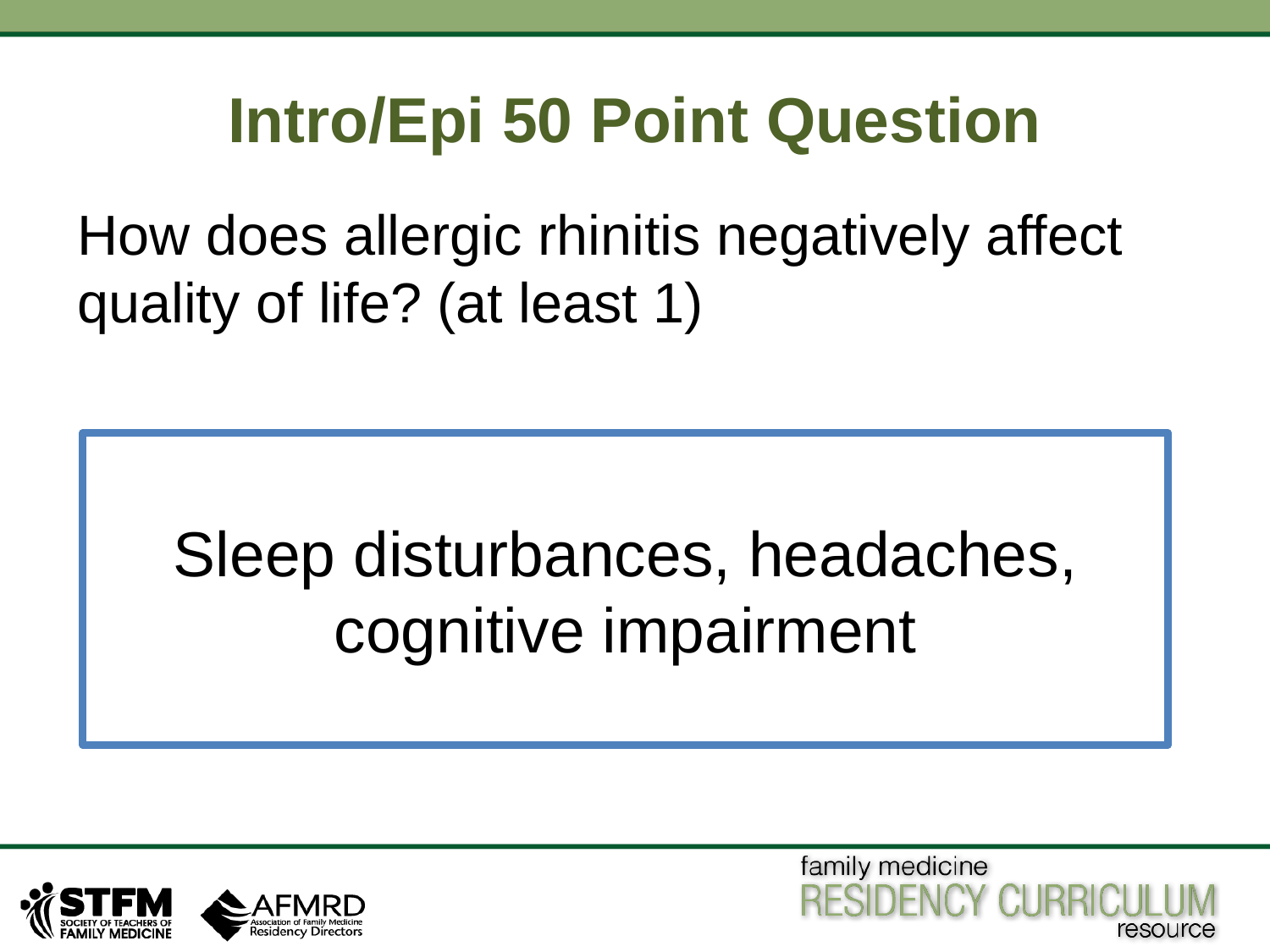

# Intro/Epi 50 Point Question
How does allergic rhinitis negatively affect quality of life? (at least 1)

Sleep disturbances, headaches, cognitive impairment